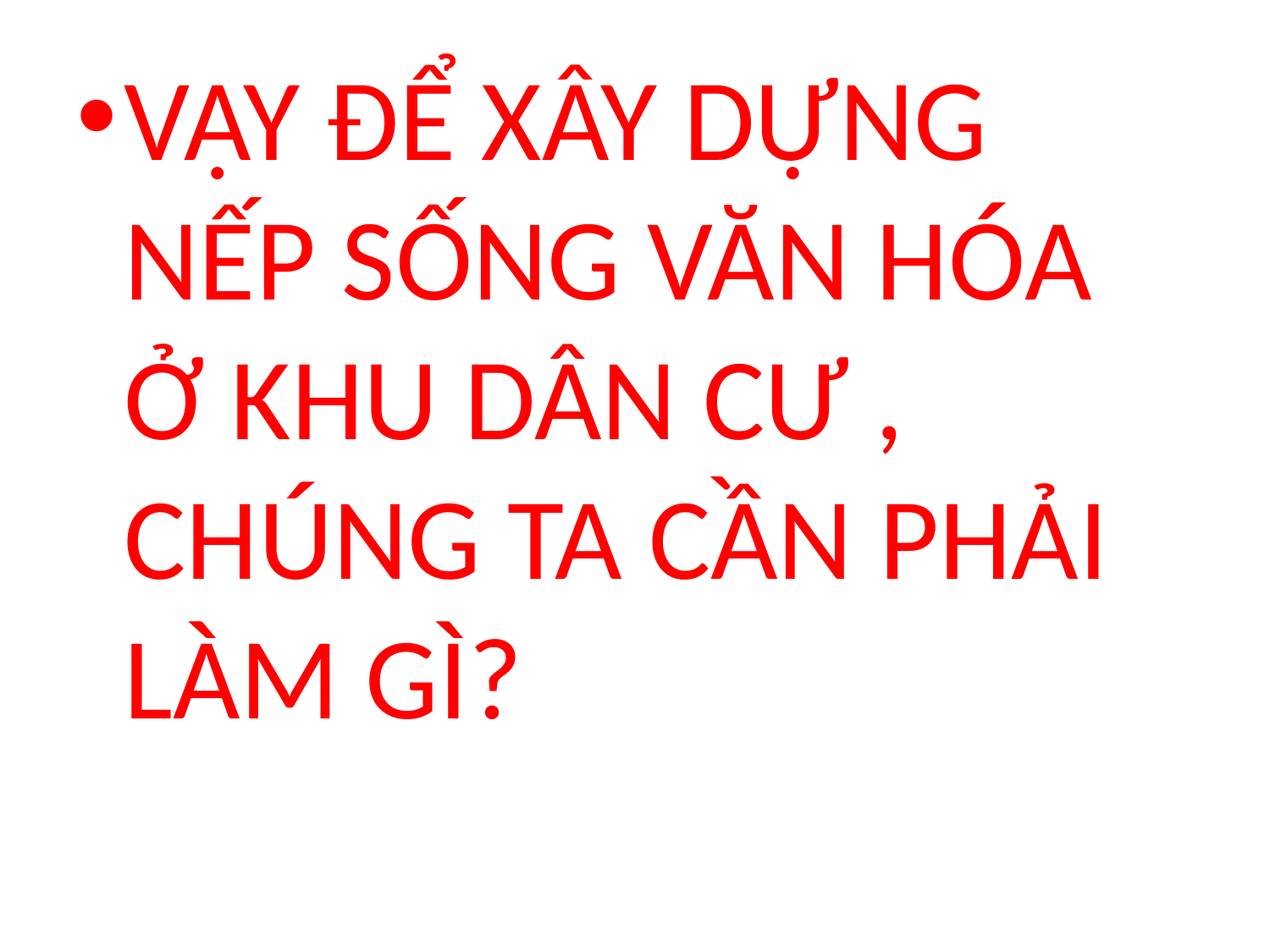

# VẬY ĐỂ XÂY DỰNG NẾP SỐNG VĂN HÓA Ở KHU DÂN CƯ , CHÚNG TA CẦN PHẢI LÀM GÌ?